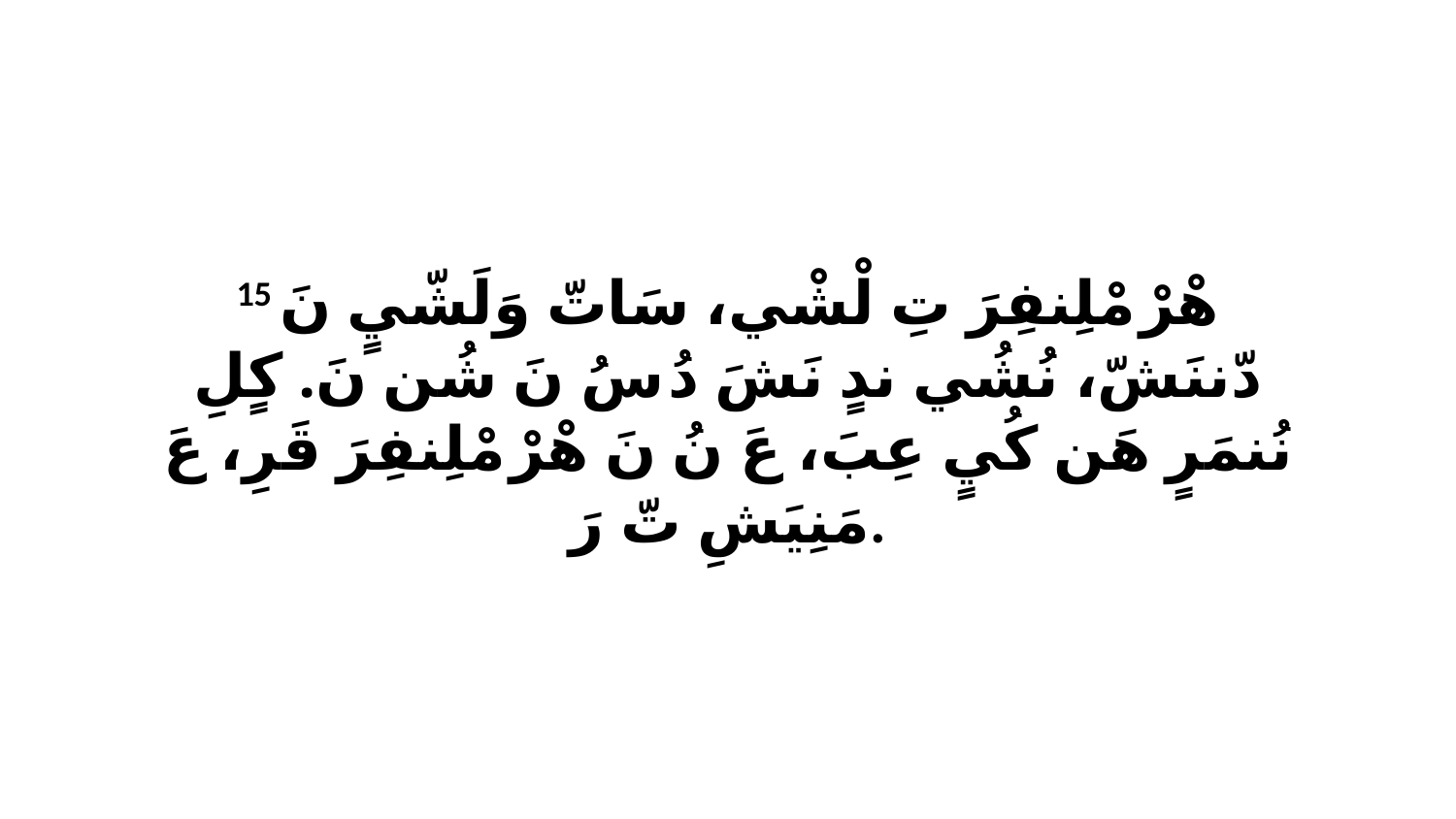

15 هْرْ مْلِنفِرَ تِ لْشْي، سَاتّ وَلَشّيٍ نَ دّننَشّ، نُشُي ندٍ نَشَ دُ سُ نَ شُن نَ. كٍلِ نُنمَرٍ هَن كُيٍ عِبَ، عَ نُ نَ هْرْ مْلِنفِرَ قَرِ، عَ مَنِيَشِ تّ رَ.